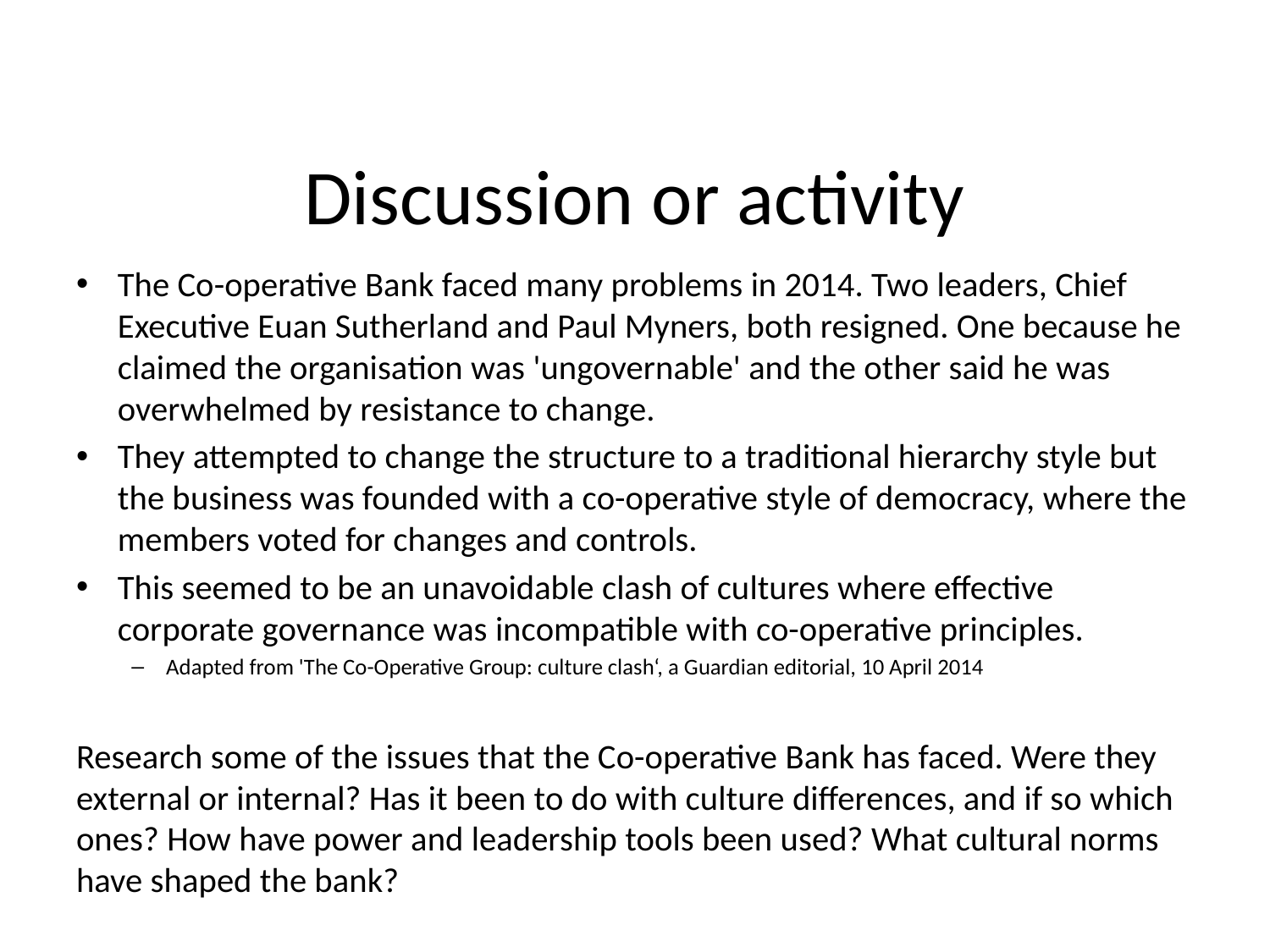

# Discussion or activity
The Co-operative Bank faced many problems in 2014. Two leaders, Chief Executive Euan Sutherland and Paul Myners, both resigned. One because he claimed the organisation was 'ungovernable' and the other said he was overwhelmed by resistance to change.
They attempted to change the structure to a traditional hierarchy style but the business was founded with a co-operative style of democracy, where the members voted for changes and controls.
This seemed to be an unavoidable clash of cultures where effective corporate governance was incompatible with co-operative principles.
Adapted from 'The Co-Operative Group: culture clash‘, a Guardian editorial, 10 April 2014

Research some of the issues that the Co-operative Bank has faced. Were they external or internal? Has it been to do with culture differences, and if so which ones? How have power and leadership tools been used? What cultural norms have shaped the bank?